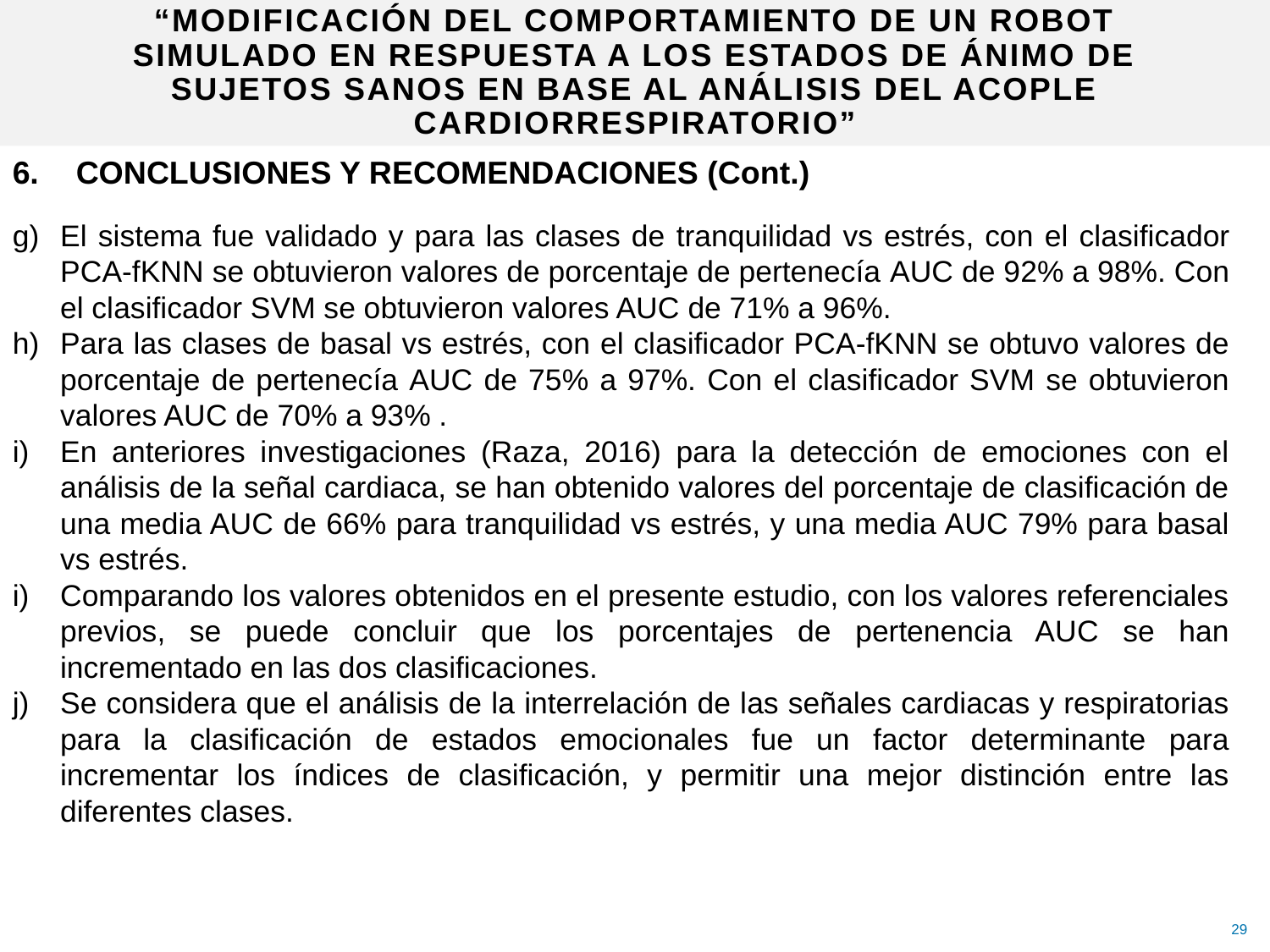

# “MODIFICACIÓN DEL COMPORTAMIENTO DE UN ROBOT SIMULADO EN RESPUESTA A LOS ESTADOS DE ÁNIMO DE SUJETOS SANOS EN BASE AL ANÁLISIS DEL ACOPLE CARDIORRESPIRATORIO”
6. 	CONCLUSIONES Y RECOMENDACIONES (Cont.)
El sistema fue validado y para las clases de tranquilidad vs estrés, con el clasificador PCA-fKNN se obtuvieron valores de porcentaje de pertenecía AUC de 92% a 98%. Con el clasificador SVM se obtuvieron valores AUC de 71% a 96%.
Para las clases de basal vs estrés, con el clasificador PCA-fKNN se obtuvo valores de porcentaje de pertenecía AUC de 75% a 97%. Con el clasificador SVM se obtuvieron valores AUC de 70% a 93% .
En anteriores investigaciones (Raza, 2016) para la detección de emociones con el análisis de la señal cardiaca, se han obtenido valores del porcentaje de clasificación de una media AUC de 66% para tranquilidad vs estrés, y una media AUC 79% para basal vs estrés.
Comparando los valores obtenidos en el presente estudio, con los valores referenciales previos, se puede concluir que los porcentajes de pertenencia AUC se han incrementado en las dos clasificaciones.
Se considera que el análisis de la interrelación de las señales cardiacas y respiratorias para la clasificación de estados emocionales fue un factor determinante para incrementar los índices de clasificación, y permitir una mejor distinción entre las diferentes clases.

29